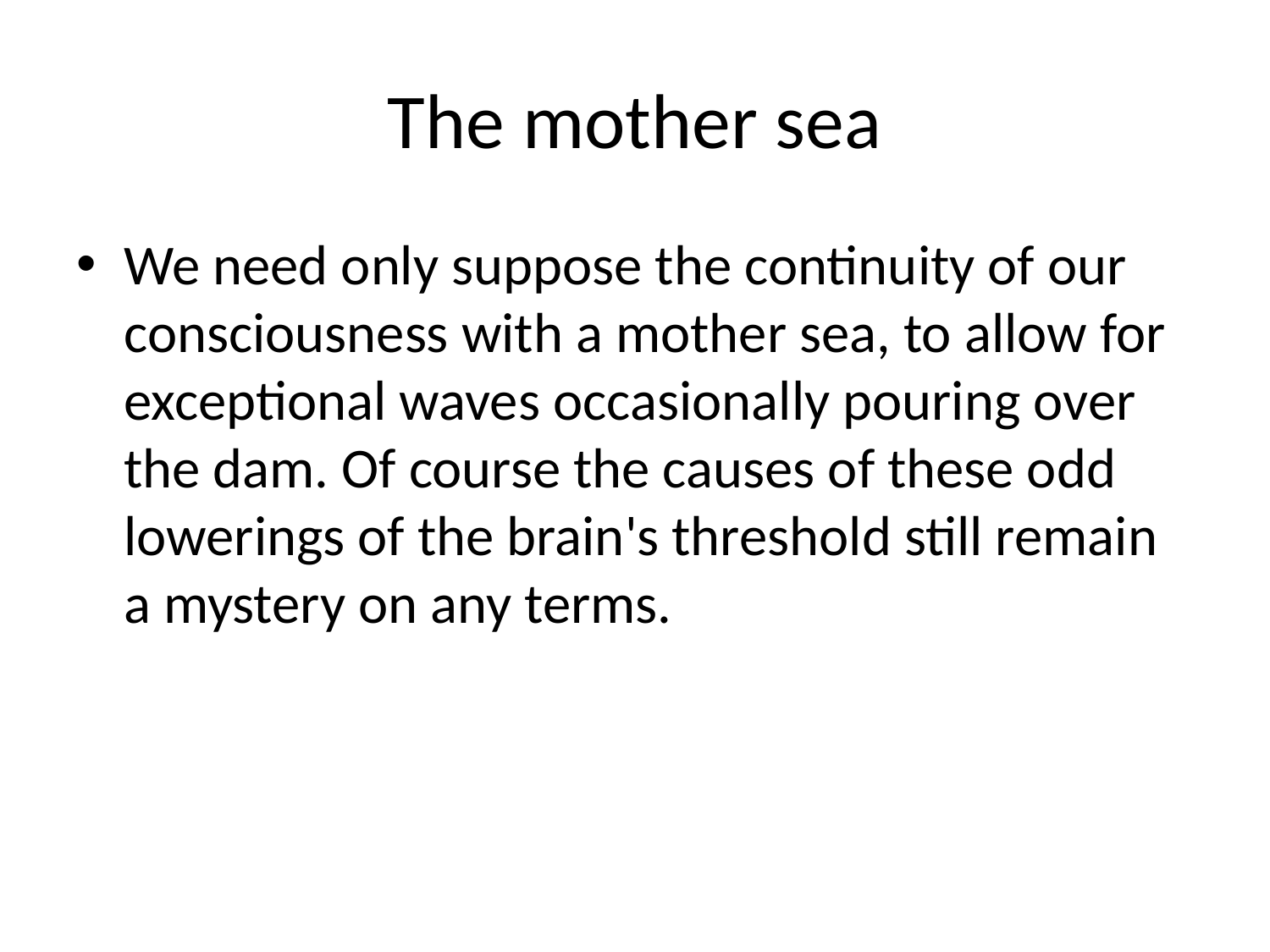

# The mother sea
We need only suppose the continuity of our consciousness with a mother sea, to allow for exceptional waves occasionally pouring over the dam. Of course the causes of these odd lowerings of the brain's threshold still remain a mystery on any terms.